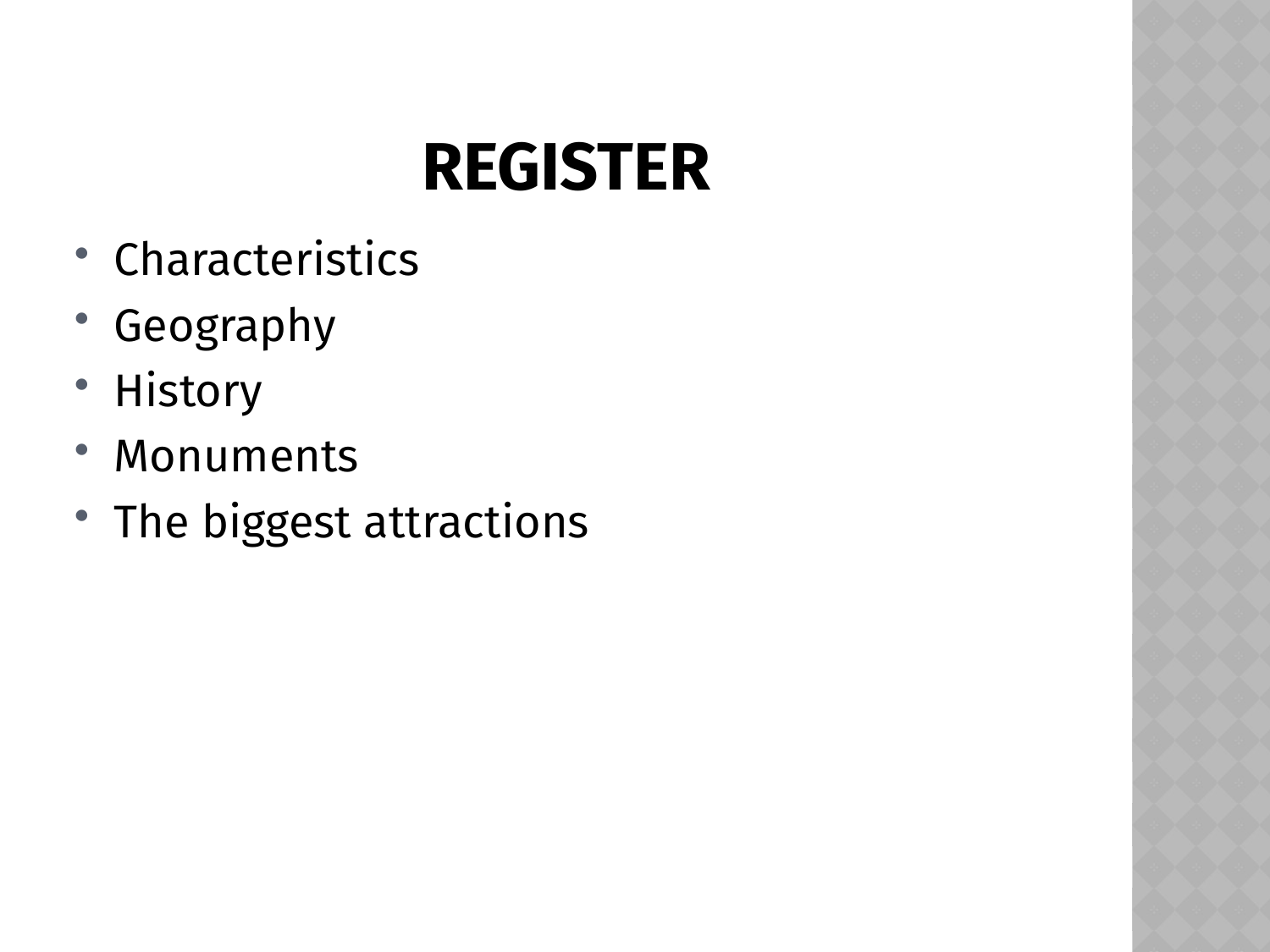

# REGISTER
Characteristics
Geography
History
Monuments
The biggest attractions